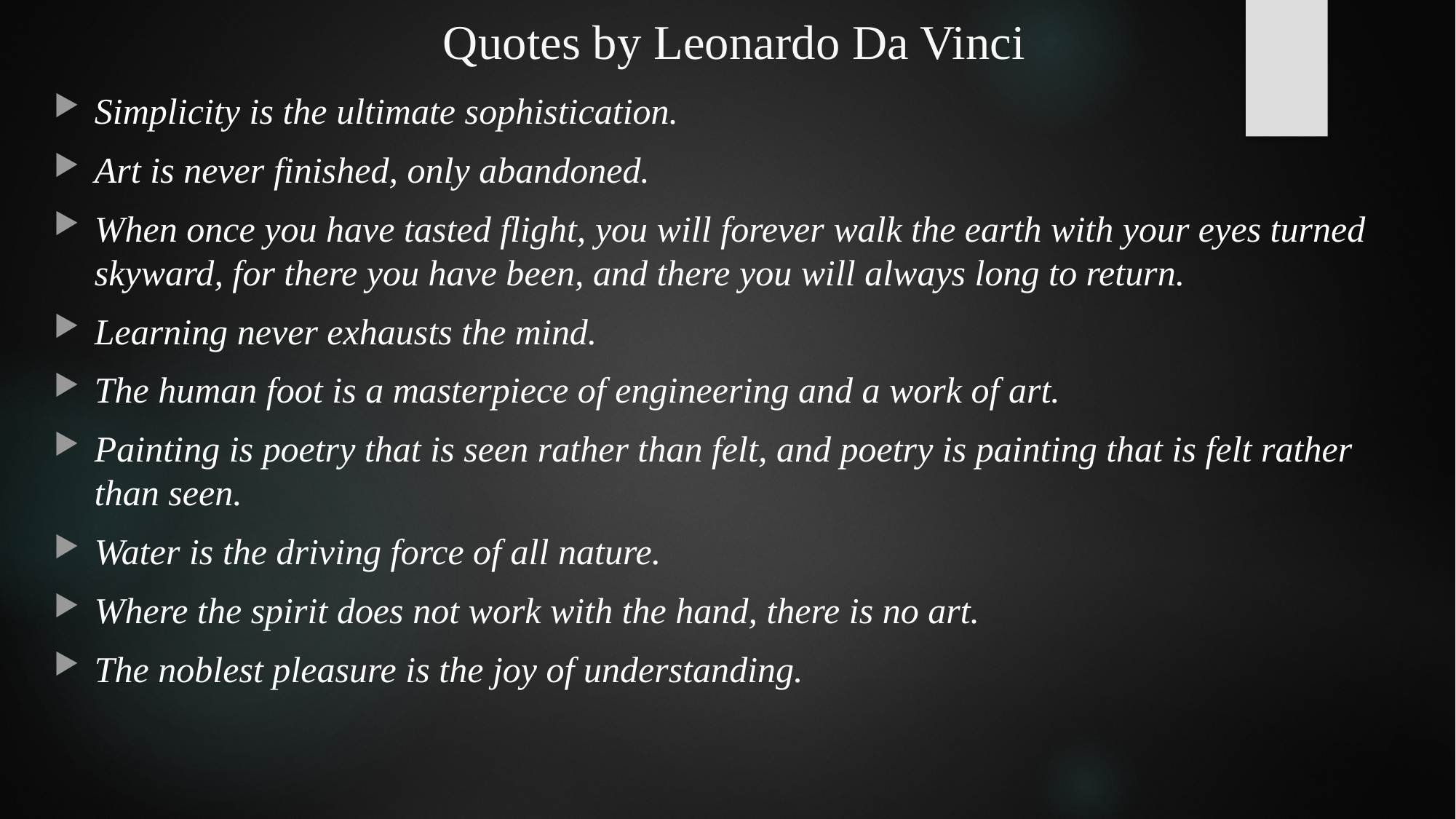

# Quotes by Leonardo Da Vinci
Simplicity is the ultimate sophistication.
Art is never finished, only abandoned.
When once you have tasted flight, you will forever walk the earth with your eyes turned skyward, for there you have been, and there you will always long to return.
Learning never exhausts the mind.
The human foot is a masterpiece of engineering and a work of art.
Painting is poetry that is seen rather than felt, and poetry is painting that is felt rather than seen.
Water is the driving force of all nature.
Where the spirit does not work with the hand, there is no art.
The noblest pleasure is the joy of understanding.